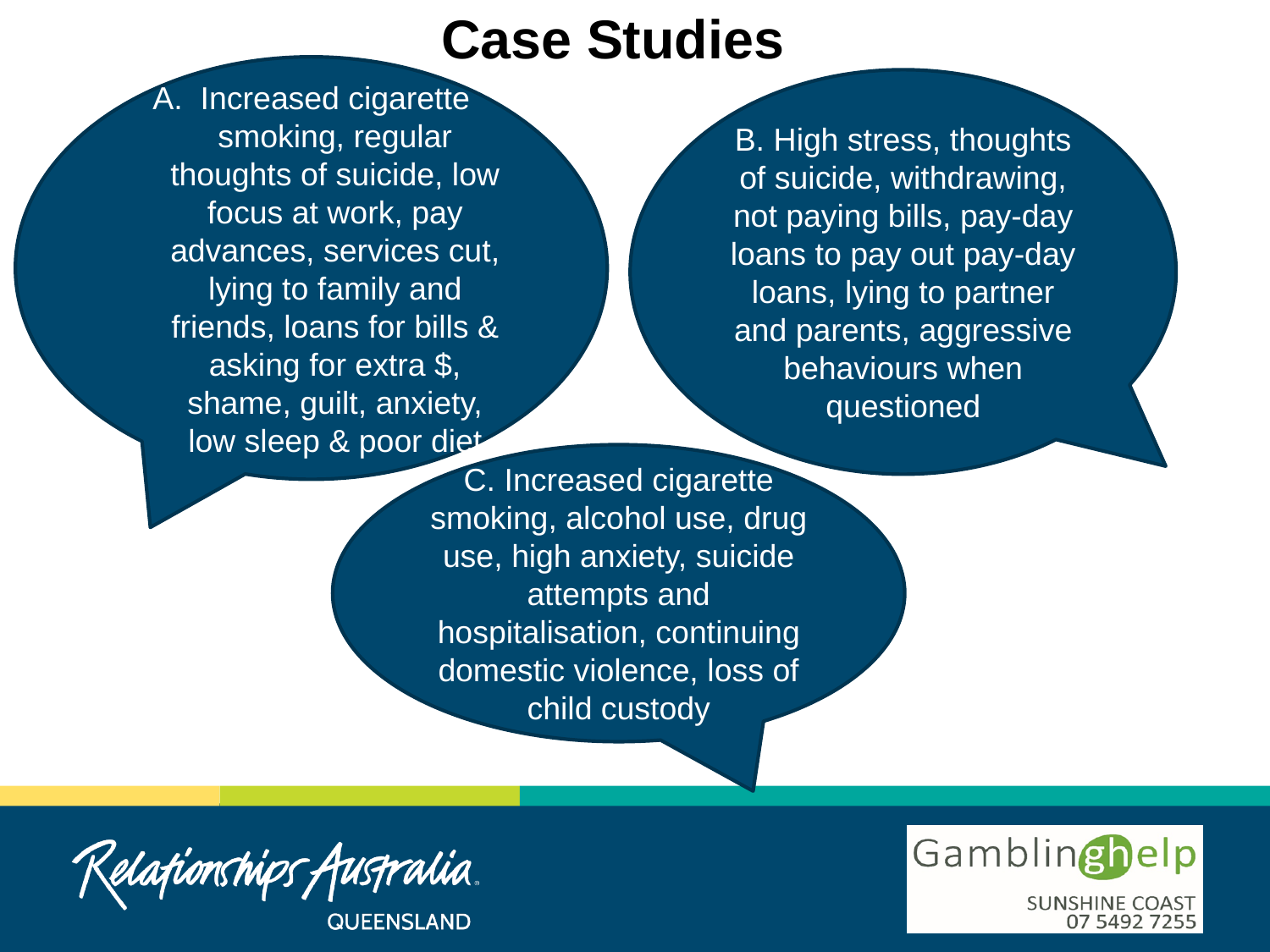

Case Studies
Increased cigarette smoking, regular thoughts of suicide, low focus at work, pay advances, services cut, lying to family and friends, loans for bills & asking for extra $, shame, guilt, anxiety, low sleep & poor diet
B. High stress, thoughts of suicide, withdrawing, not paying bills, pay-day loans to pay out pay-day loans, lying to partner and parents, aggressive behaviours when questioned
C. Increased cigarette smoking, alcohol use, drug use, high anxiety, suicide attempts and hospitalisation, continuing domestic violence, loss of child custody